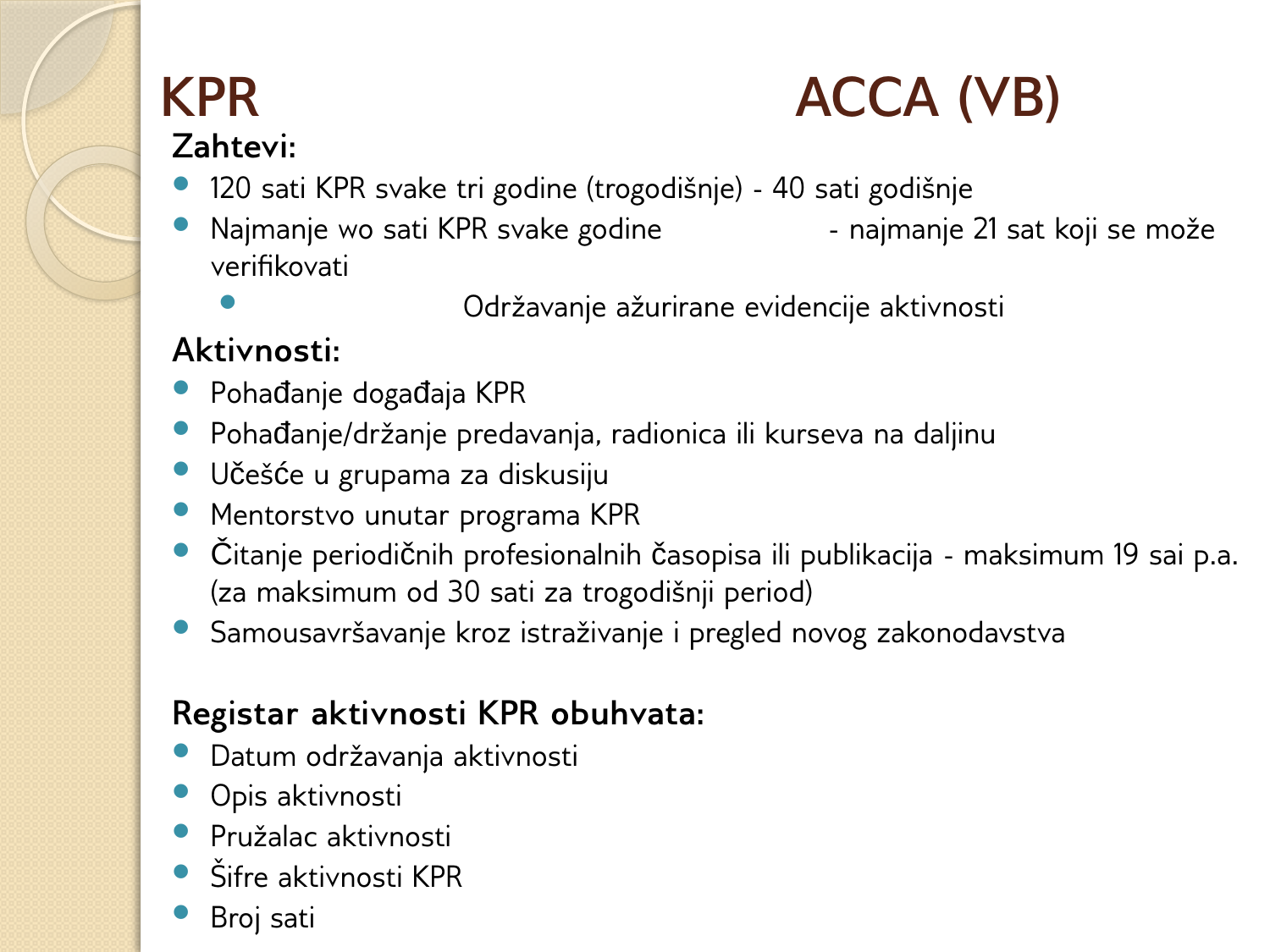

# KPR 					ACCA (VB)
Zahtevi:
120 sati KPR svake tri godine (trogodišnje) - 40 sati godišnje
Najmanje wo sati KPR svake godine  	              - najmanje 21 sat koji se može verifikovati
Održavanje ažurirane evidencije aktivnosti
Aktivnosti:
Pohađanje događaja KPR
Pohađanje/držanje predavanja, radionica ili kurseva na daljinu
Učešće u grupama za diskusiju
Mentorstvo unutar programa KPR
Čitanje periodičnih profesionalnih časopisa ili publikacija - maksimum 19 sai p.a. (za maksimum od 30 sati za trogodišnji period)
Samousavršavanje kroz istraživanje i pregled novog zakonodavstva

Registar aktivnosti KPR obuhvata:
Datum održavanja aktivnosti
Opis aktivnosti
Pružalac aktivnosti
Šifre aktivnosti KPR
Broj sati